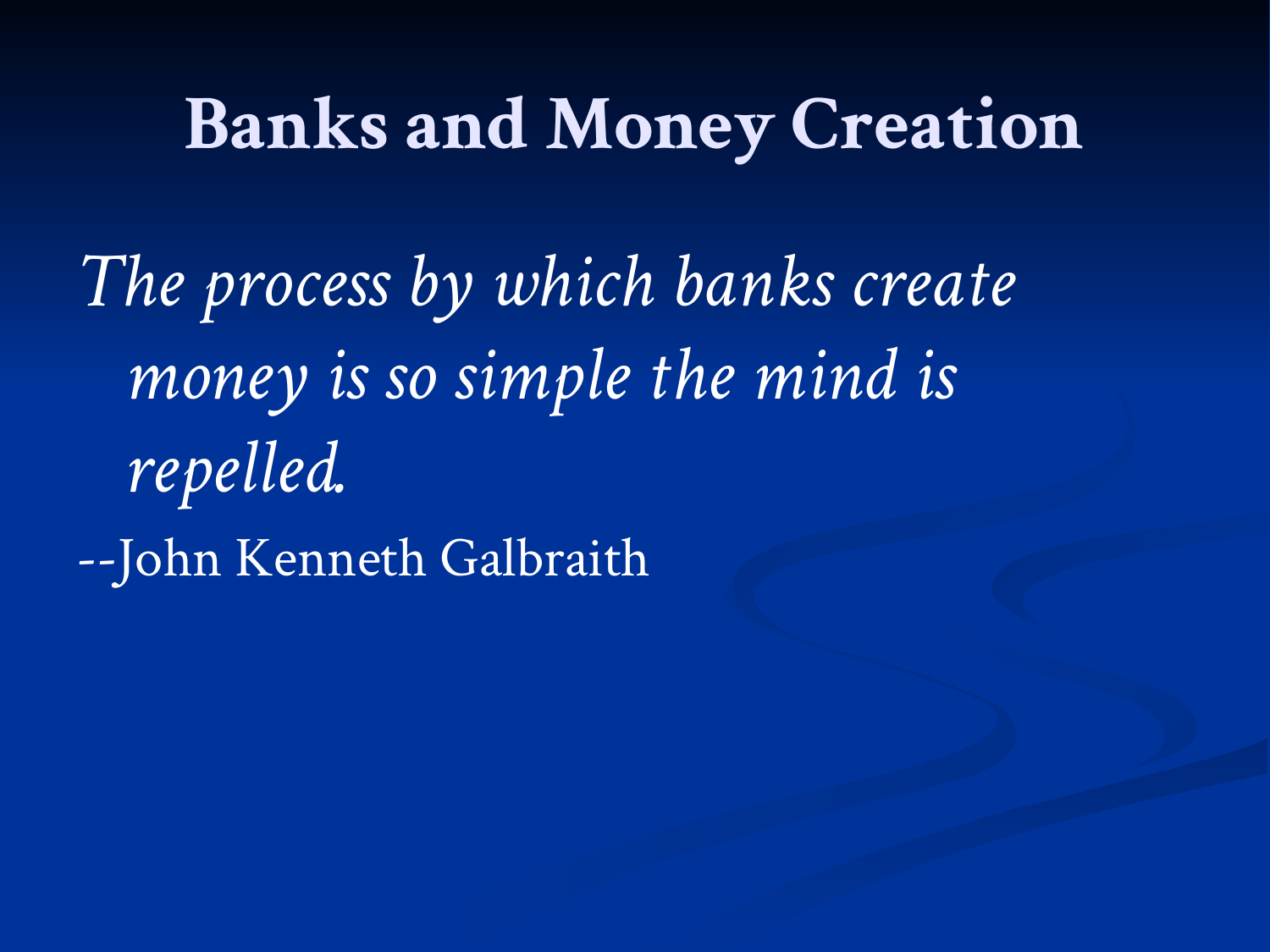

# Banks and Money Creation
The process by which banks create money is so simple the mind is repelled.
--John Kenneth Galbraith